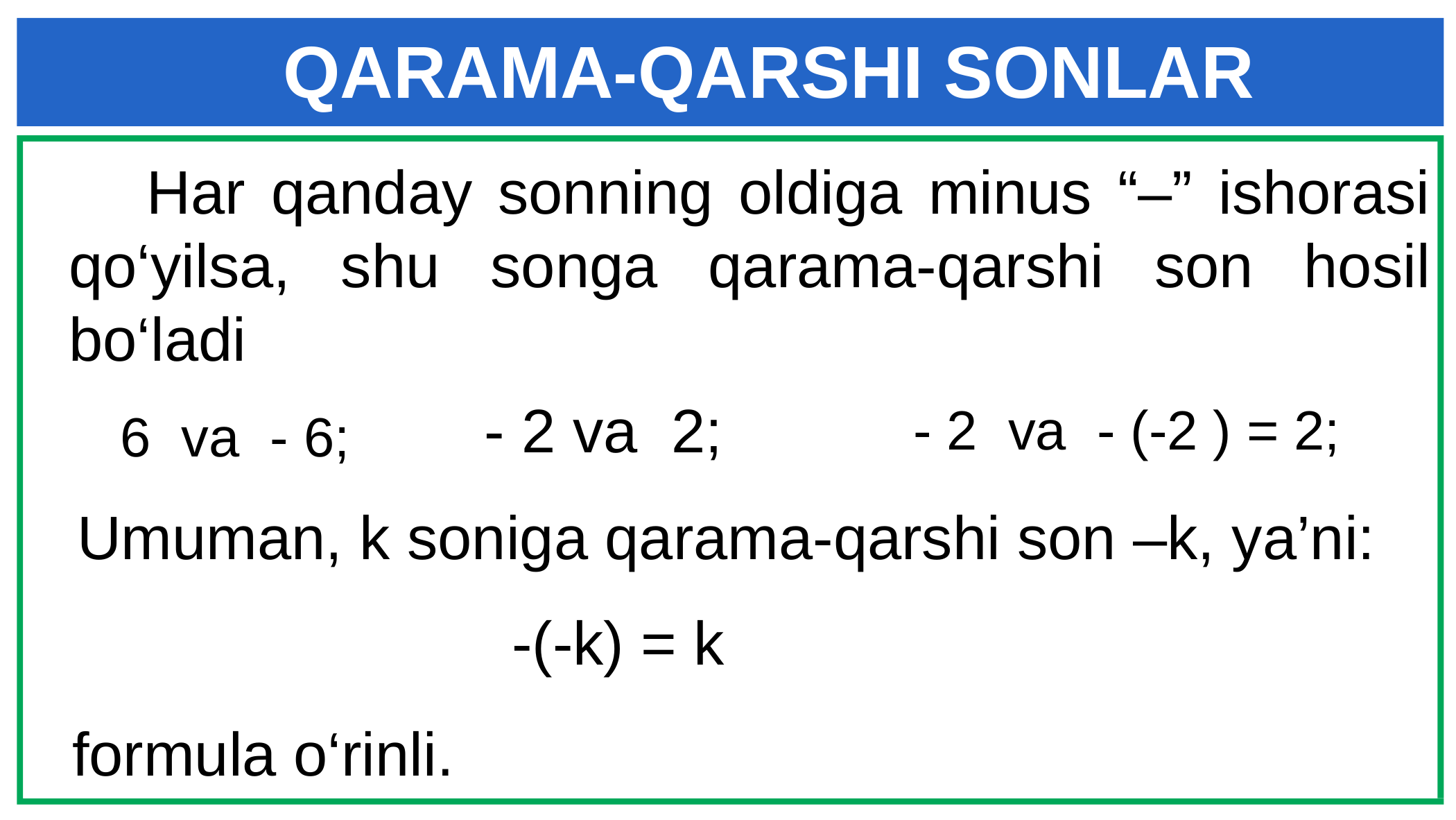

QARAMA-QARSHI SONLAR
   Har qanday sonning oldiga minus “–” ishorasi qo‘yilsa, shu songa qarama-qarshi son hosil bo‘ladi
- 2  va  - (-2 ) = 2;
- 2 va  2;
6  va  - 6;
Umuman, k soniga qarama-qarshi son –k, ya’ni:
      -(-k) = k
formula o‘rinli.